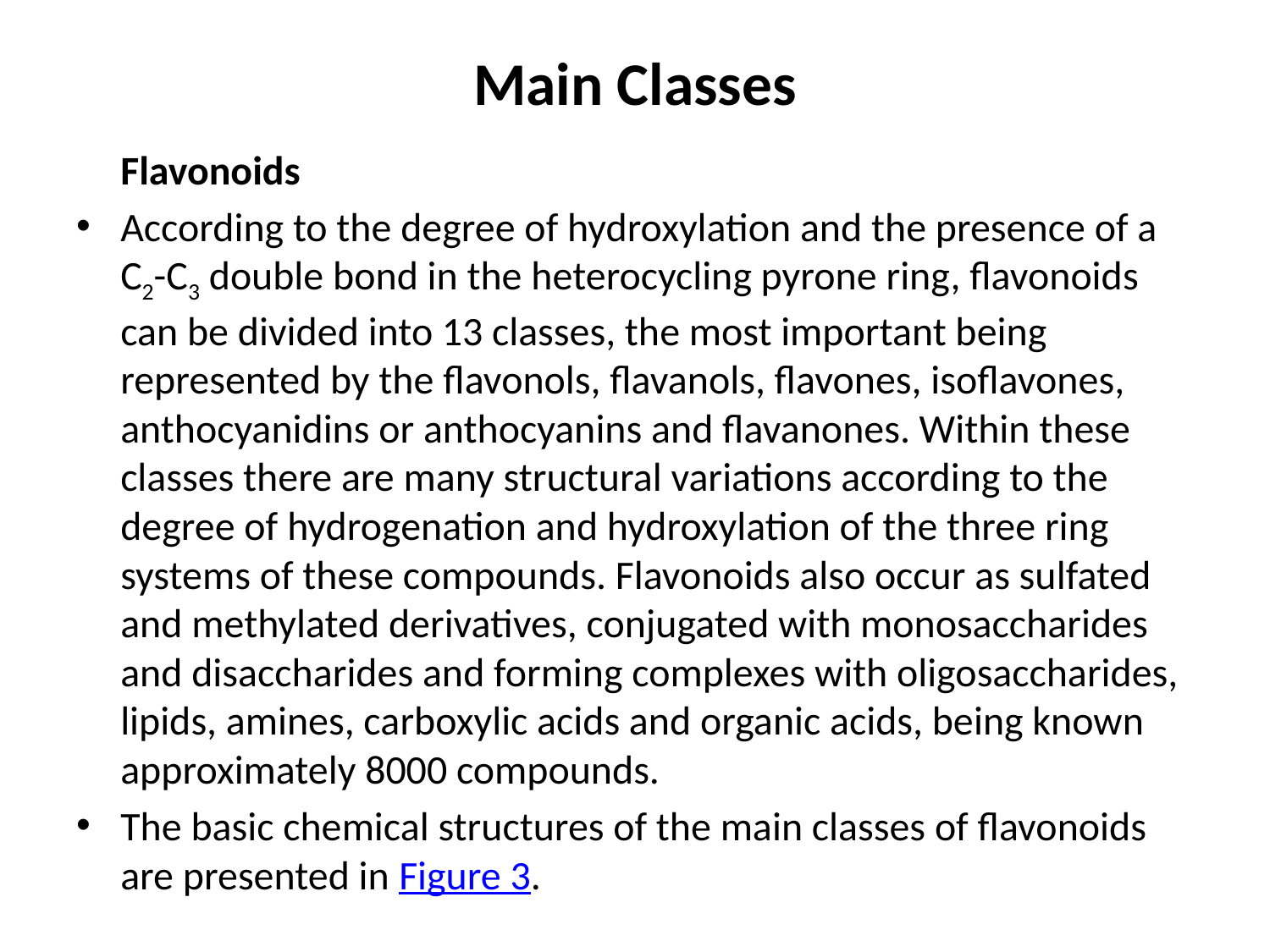

# Main Classes
	Flavonoids
According to the degree of hydroxylation and the presence of a C2-C3 double bond in the heterocycling pyrone ring, flavonoids can be divided into 13 classes, the most important being represented by the flavonols, flavanols, flavones, isoflavones, anthocyanidins or anthocyanins and flavanones. Within these classes there are many structural variations according to the degree of hydrogenation and hydroxylation of the three ring systems of these compounds. Flavonoids also occur as sulfated and methylated derivatives, conjugated with monosaccharides and disaccharides and forming complexes with oligosaccharides, lipids, amines, carboxylic acids and organic acids, being known approximately 8000 compounds.
The basic chemical structures of the main classes of flavonoids are presented in Figure 3.